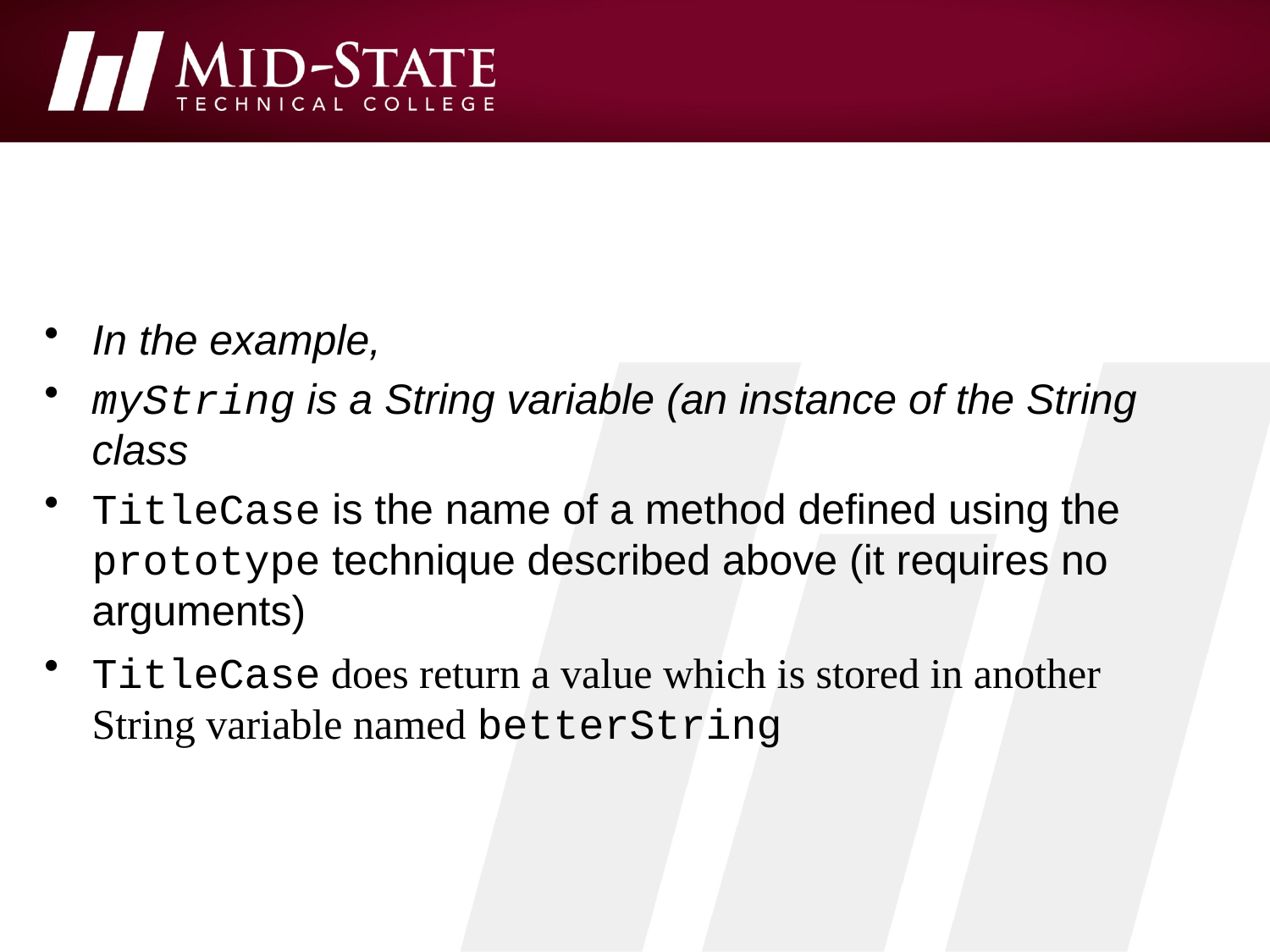

#
In the example,
myString is a String variable (an instance of the String class
TitleCase is the name of a method defined using the prototype technique described above (it requires no arguments)
TitleCase does return a value which is stored in another String variable named betterString